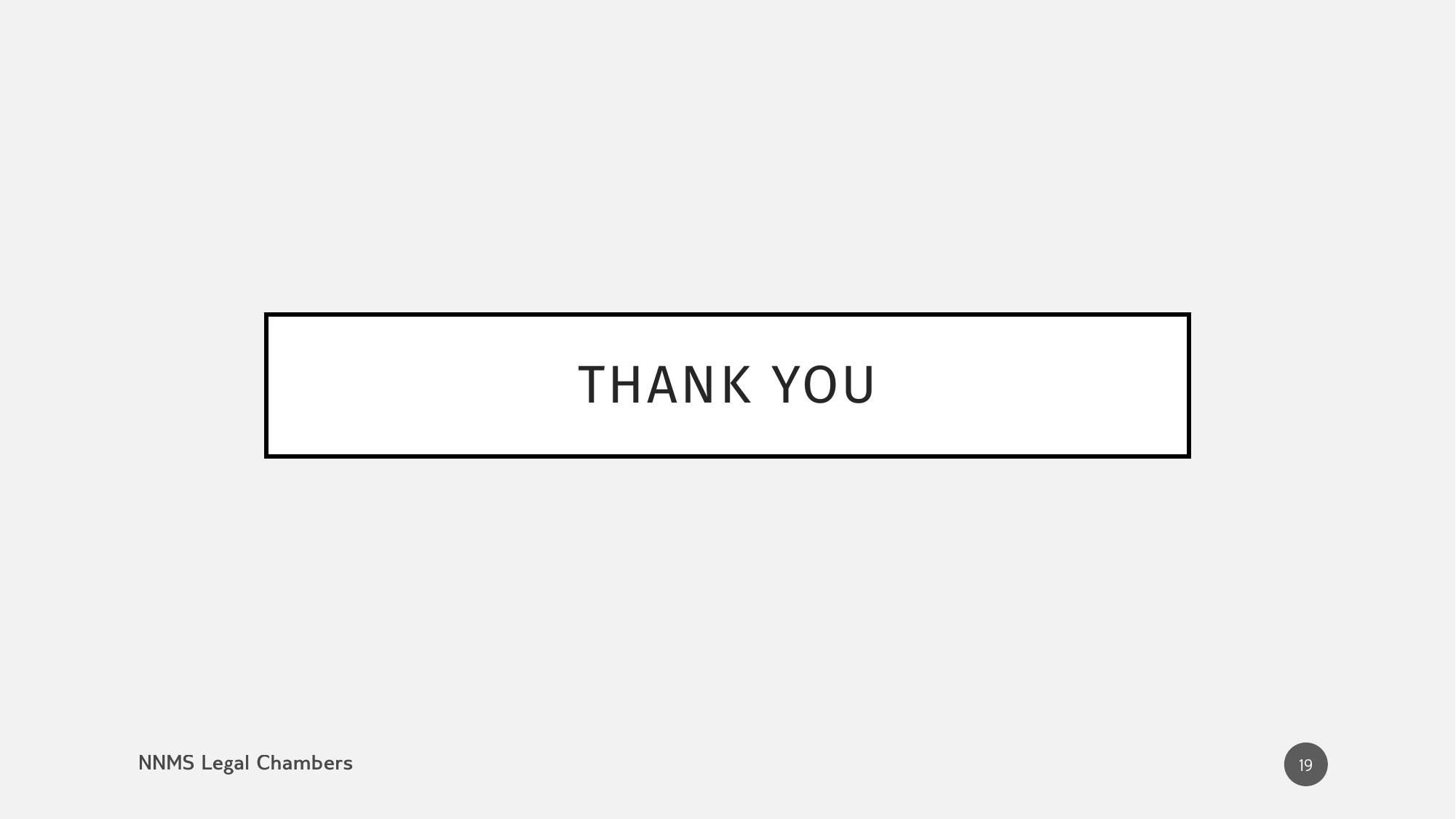

# Thank You
NNMS Legal Chambers
19